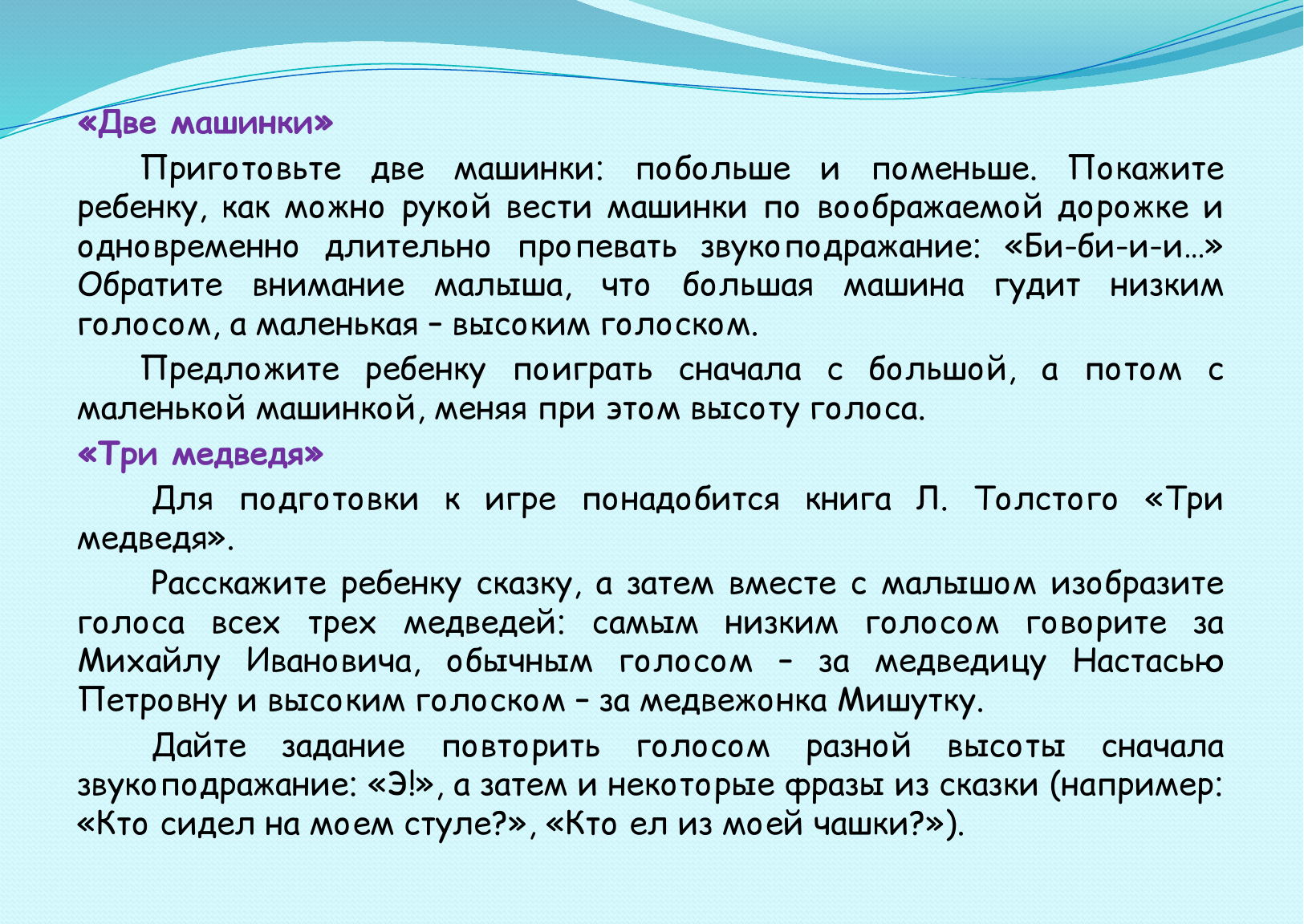

#
«Две машинки»
   Приготовьте две машинки: побольше и поменьше. Покажите ребенку, как можно рукой вести машинки по воображаемой дорожке и одновременно длительно пропевать звукоподражание: «Би-би-и-и…» Обратите внимание малыша, что большая машина гудит низким голосом, а маленькая – высоким голоском.
   Предложите ребенку поиграть сначала с большой, а потом с маленькой машинкой, меняя при этом высоту голоса.
«Три медведя»
   Для подготовки к игре понадобится книга Л. Толстого «Три медведя».
   Расскажите ребенку сказку, а затем вместе с малышом изобразите голоса всех трех медведей: самым низким голосом говорите за Михайлу Ивановича, обычным голосом – за медведицу Настасью Петровну и высоким голоском – за медвежонка Мишутку.
   Дайте задание повторить голосом разной высоты сначала звукоподражание: «Э!», а затем и некоторые фразы из сказки (например: «Кто сидел на моем стуле?», «Кто ел из моей чашки?»).